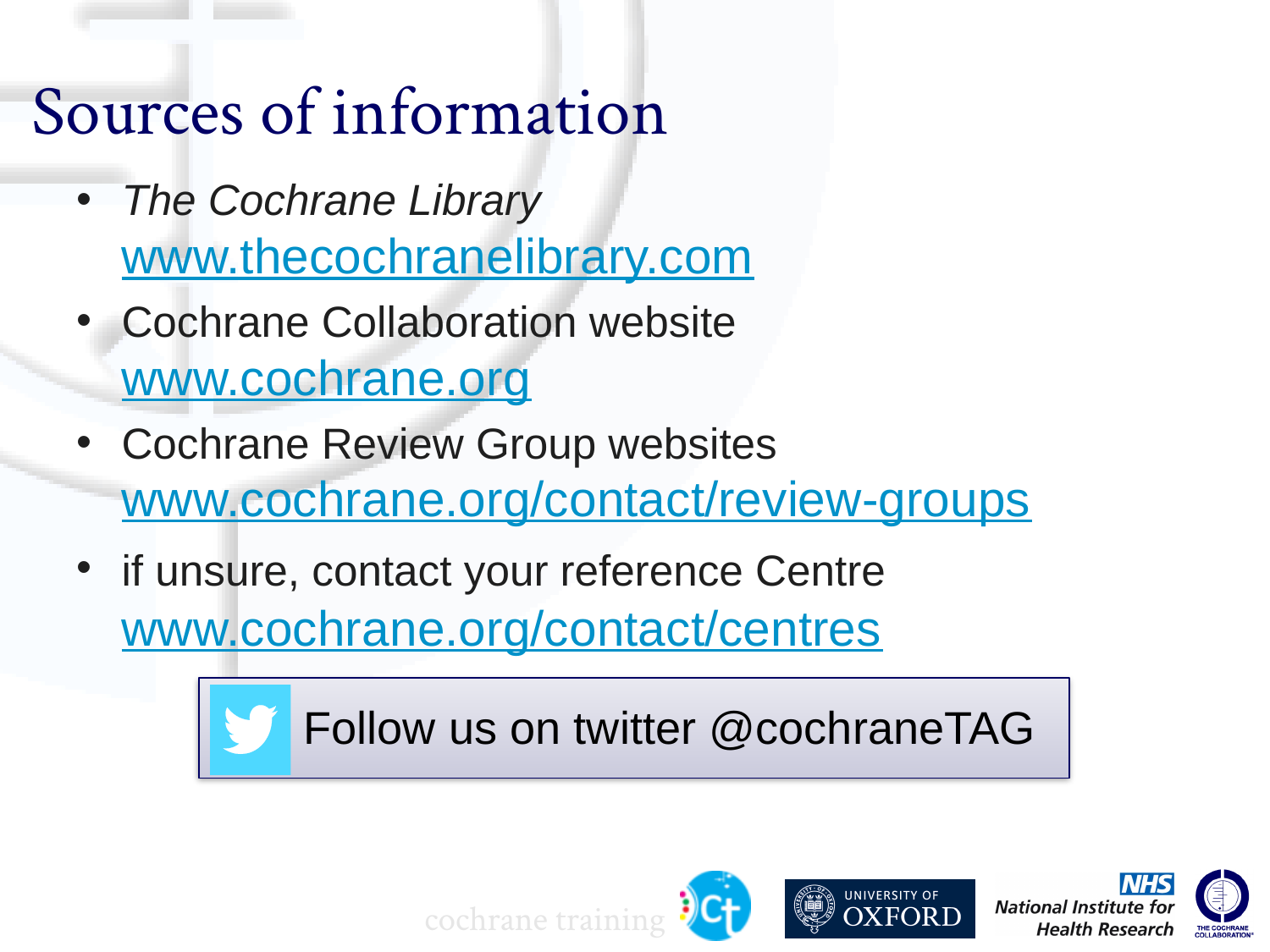

# Sources of information
The Cochrane Library
www.thecochranelibrary.com
Cochrane Collaboration website
www.cochrane.org
Cochrane Review Group websites
www.cochrane.org/contact/review-groups
if unsure, contact your reference Centre www.cochrane.org/contact/centres

Follow us on twitter @cochraneTAG